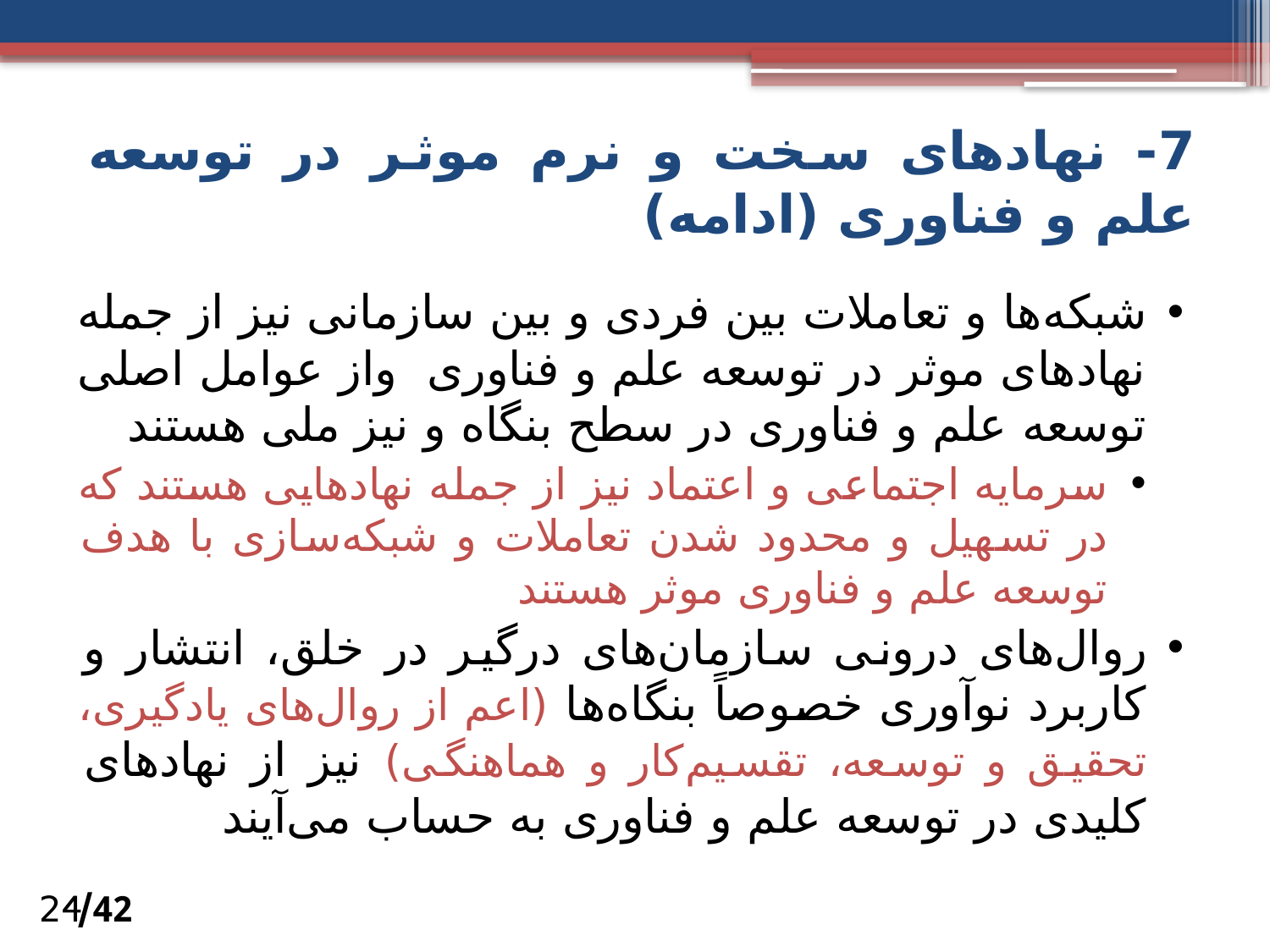

# 7- نهادهای سخت و نرم موثر در توسعه علم و فناوری (ادامه)
شبکه‌‌ها و تعاملات بین فردی و بین سازمانی نیز از جمله نهادهای موثر در توسعه علم و فناوری  واز عوامل اصلی توسعه علم و فناوری در سطح بنگاه و نیز ملی هستند
سرمایه اجتماعی و اعتماد نیز از جمله نهادهایی هستند که در تسهیل و محدود شدن تعاملات و شبکه‌‌سازی با هدف توسعه علم و فناوری موثر هستند
روال‌های درونی سازمان‌های درگیر در خلق، انتشار و کاربرد نوآوری خصوصاً بنگاه‌ها (اعم از روال‌های یادگیری، تحقیق و توسعه، تقسیم‌کار و هماهنگی) نیز از نهادهای کلیدی در توسعه علم و فناوری به حساب می‌آیند
42/
24